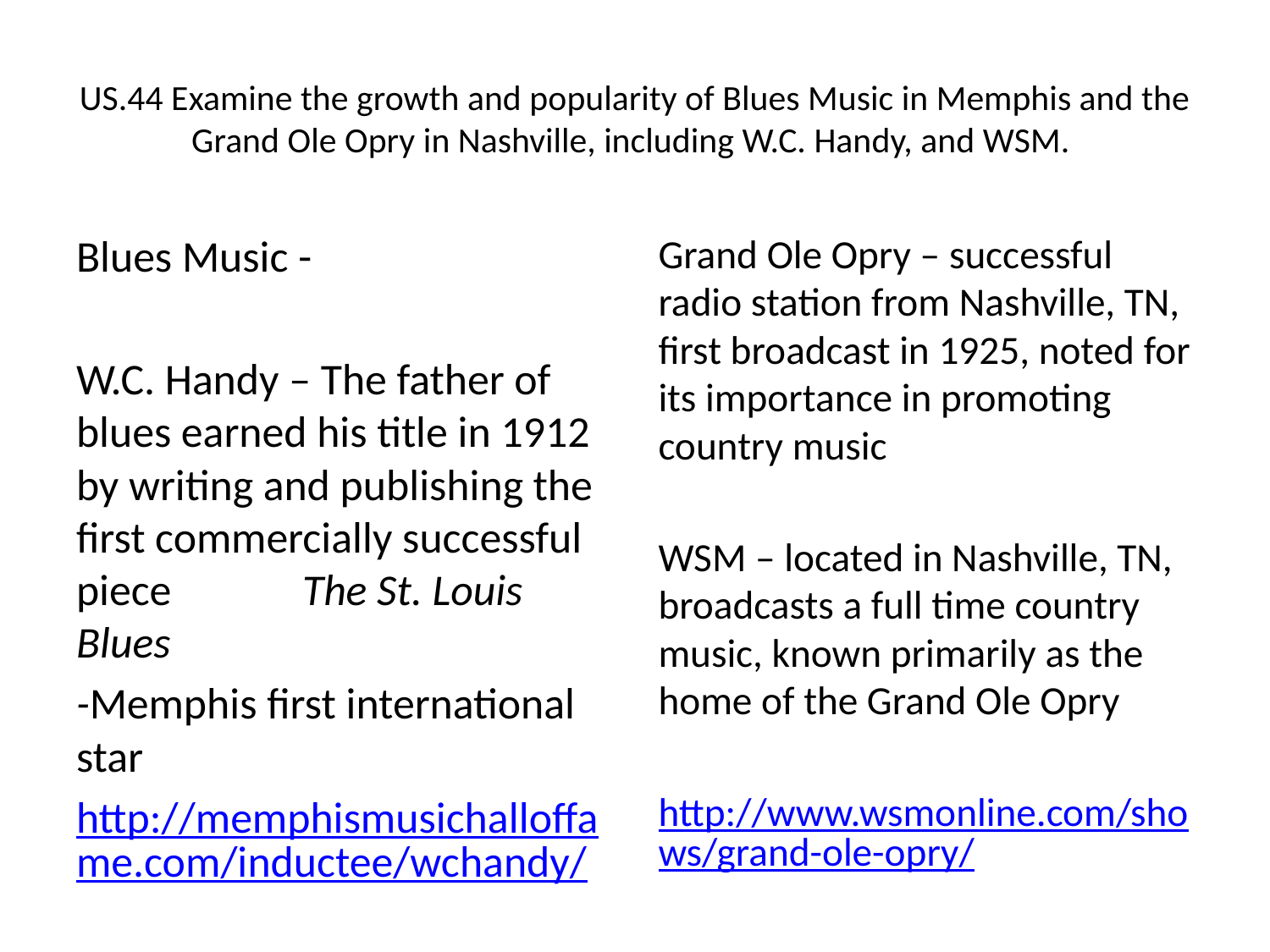

# US.44 Examine the growth and popularity of Blues Music in Memphis and the Grand Ole Opry in Nashville, including W.C. Handy, and WSM.
Blues Music -

W.C. Handy – The father of blues earned his title in 1912 by writing and publishing the first commercially successful piece  	The St. Louis Blues
-Memphis first international star
http://memphismusichalloffame.com/inductee/wchandy/

Grand Ole Opry – successful radio station from Nashville, TN, first broadcast in 1925, noted for its importance in promoting country music

WSM – located in Nashville, TN, broadcasts a full time country music, known primarily as the home of the Grand Ole Opry

http://www.wsmonline.com/shows/grand-ole-opry/